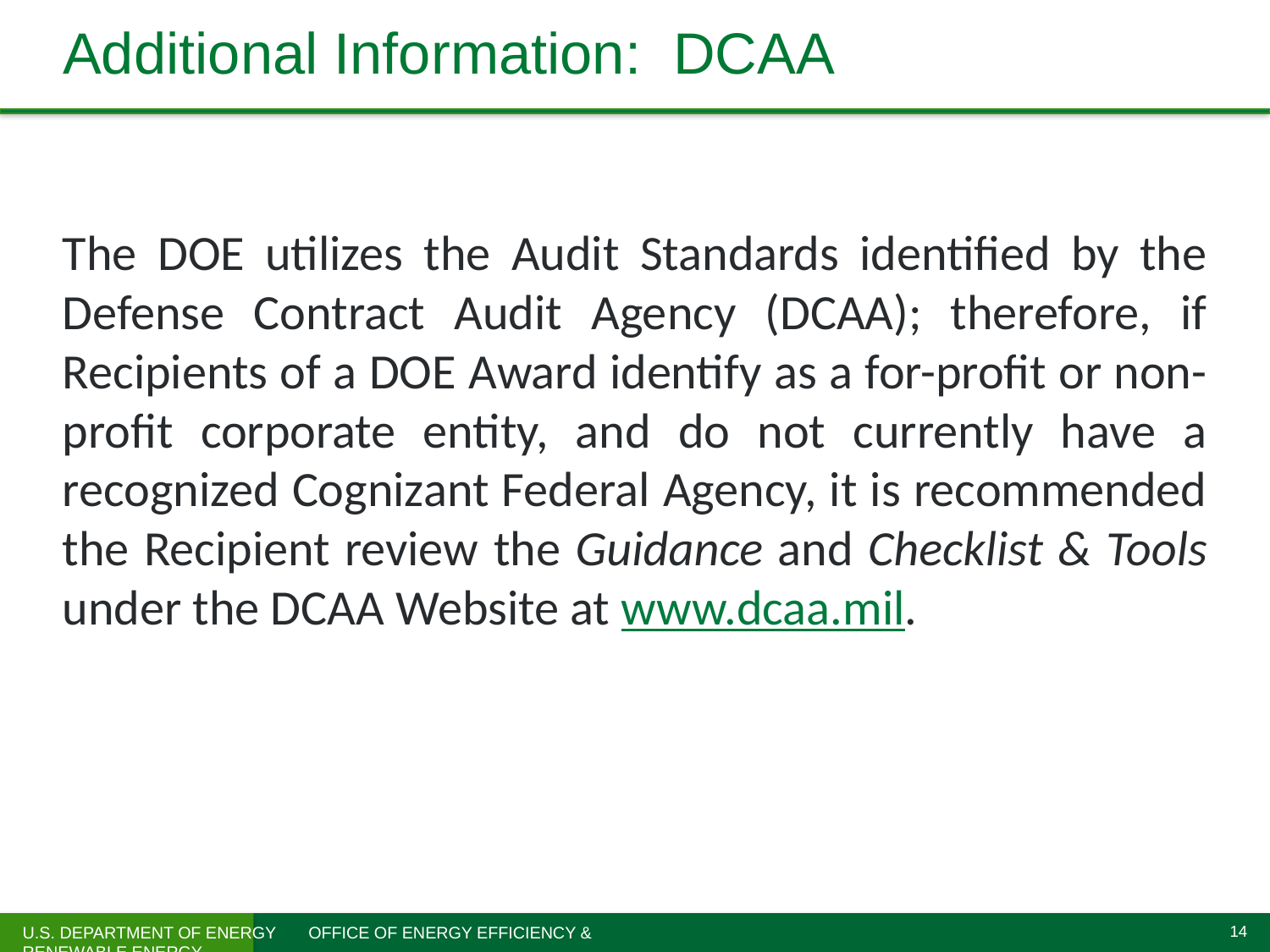

# Additional Information:  DCAA

The DOE utilizes the Audit Standards identified by the Defense Contract Audit Agency (DCAA); therefore, if Recipients of a DOE Award identify as a for-profit or non-profit corporate entity, and do not currently have a recognized Cognizant Federal Agency, it is recommended the Recipient review the Guidance and Checklist & Tools under the DCAA Website at www.dcaa.mil.